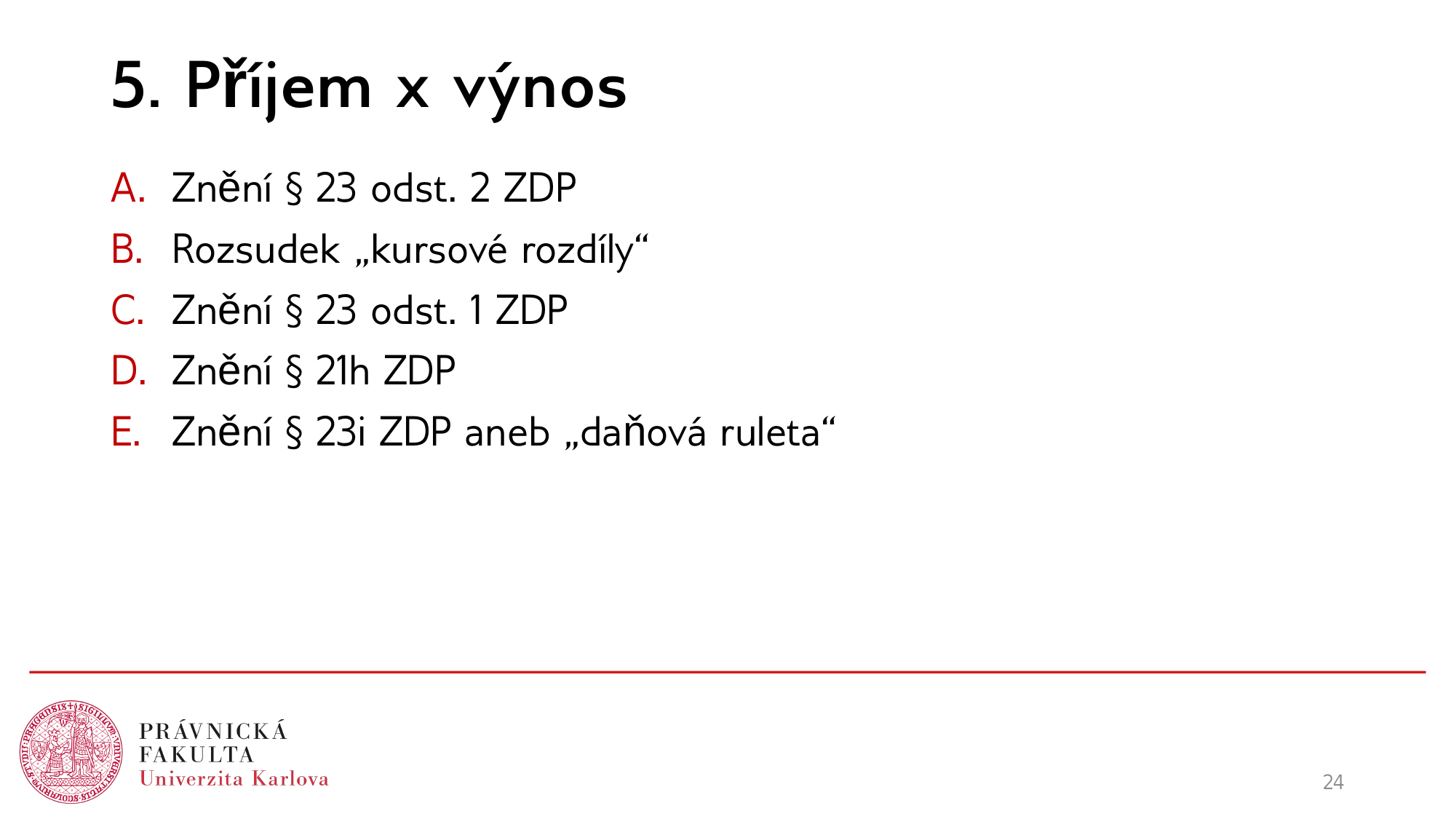

# 5. Příjem x výnos
Znění § 23 odst. 2 ZDP
Rozsudek „kursové rozdíly“
Znění § 23 odst. 1 ZDP
Znění § 21h ZDP
Znění § 23i ZDP aneb „daňová ruleta“
24